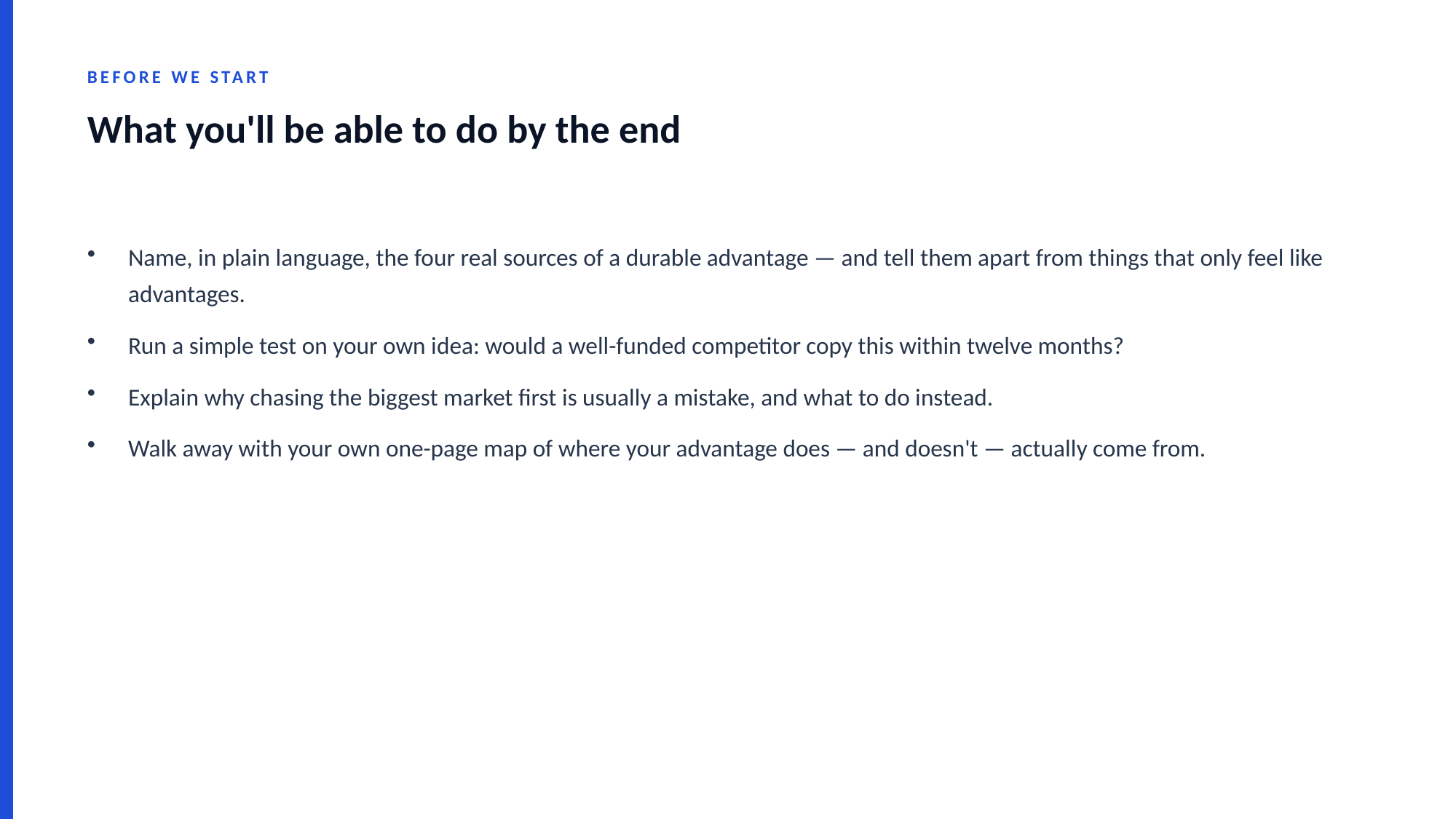

BEFORE WE START
What you'll be able to do by the end
Name, in plain language, the four real sources of a durable advantage — and tell them apart from things that only feel like advantages.
Run a simple test on your own idea: would a well-funded competitor copy this within twelve months?
Explain why chasing the biggest market first is usually a mistake, and what to do instead.
Walk away with your own one-page map of where your advantage does — and doesn't — actually come from.